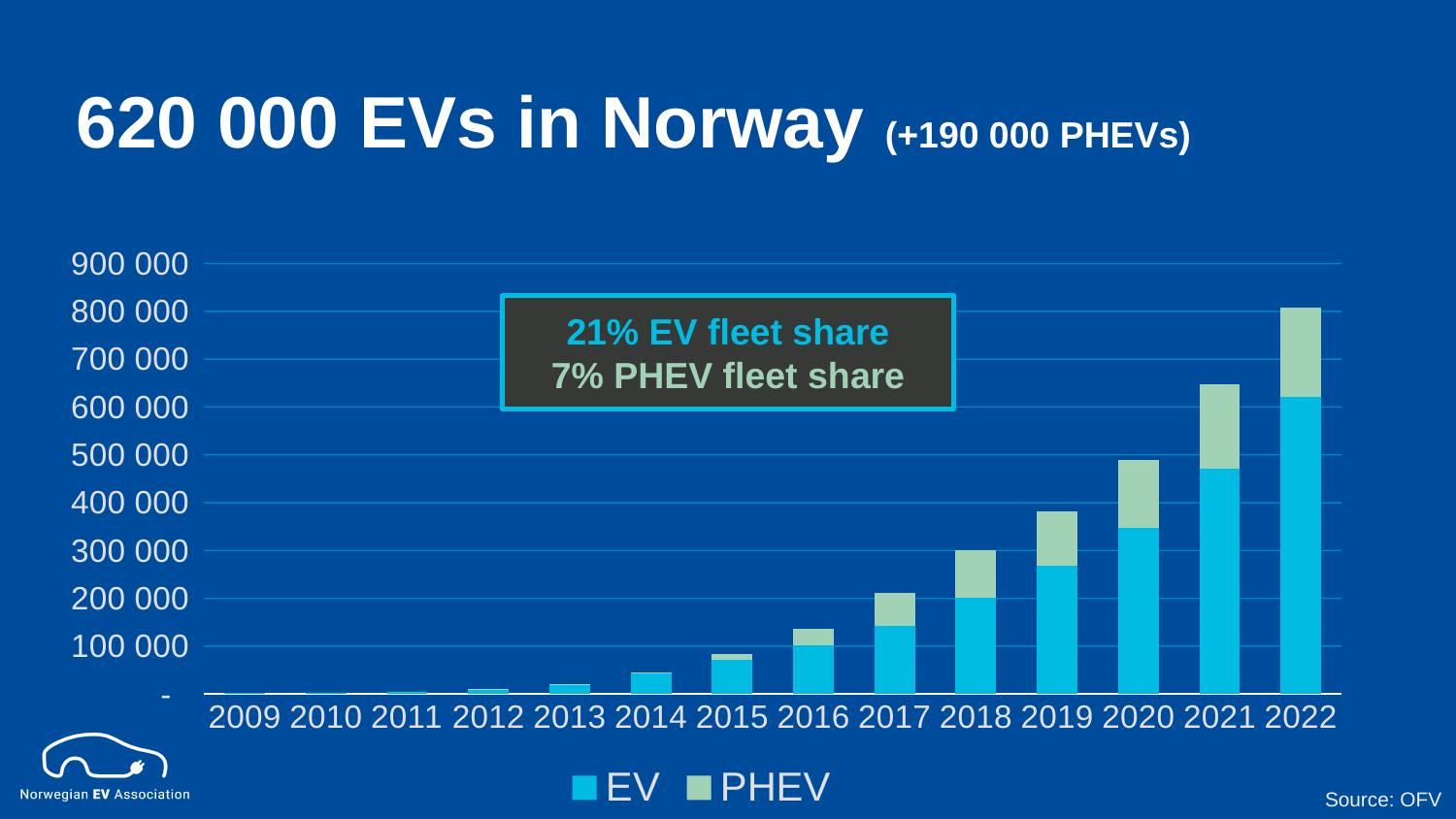

# 620 000 EVs in Norway (+190 000 PHEVs)

### Chart

| Category | EV | PHEV |
|---|---|---|
| 2009 | 2762.0 | None |
| 2010 | 3347.0 | 4.0 |
| 2011 | 5381.0 | 6.0 |
| 2012 | 9565.0 | 340.0 |
| 2013 | 19678.0 | 691.0 |
| 2014 | 42356.0 | 2413.0 |
| 2015 | 71037.0 | 12221.0 |
| 2016 | 100856.0 | 34756.0 |
| 2017 | 142763.0 | 68130.0 |
| 2018 | 201832.0 | 97810.0 |
| 2019 | 267386.0 | 114491.0 |
| 2020 | 346814.0 | 142676.0 |
| 2021 | 470309.0 | 176691.0 |
| 2022 | 620346.0 | 187112.0 |
21% EV fleet share
7% PHEV fleet share
Source: OFV